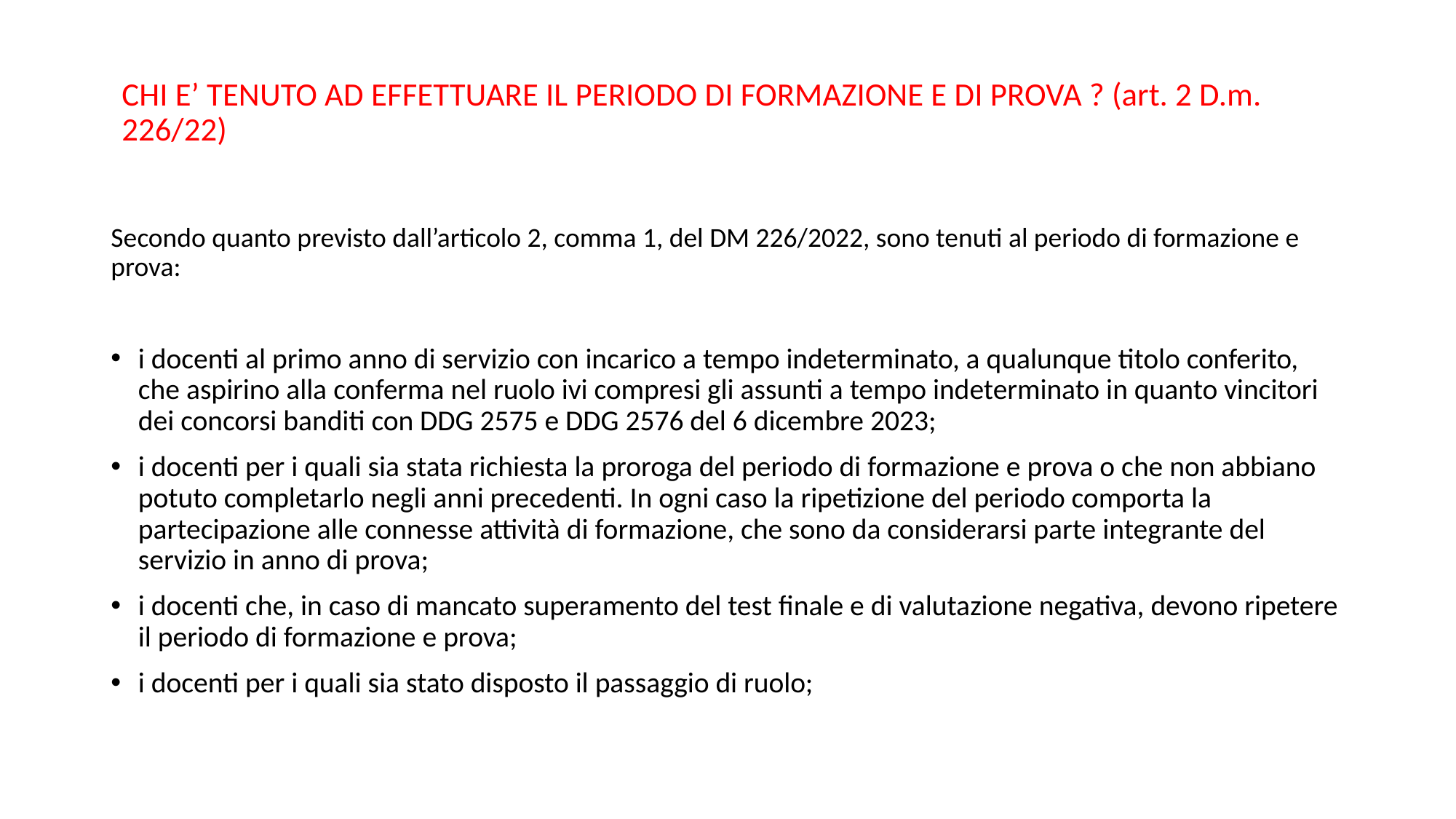

# CHI E’ TENUTO AD EFFETTUARE IL PERIODO DI FORMAZIONE E DI PROVA ? (art. 2 D.m. 226/22)
Secondo quanto previsto dall’articolo 2, comma 1, del DM 226/2022, sono tenuti al periodo di formazione e prova:

i docenti al primo anno di servizio con incarico a tempo indeterminato, a qualunque titolo conferito, che aspirino alla conferma nel ruolo ivi compresi gli assunti a tempo indeterminato in quanto vincitori dei concorsi banditi con DDG 2575 e DDG 2576 del 6 dicembre 2023;
i docenti per i quali sia stata richiesta la proroga del periodo di formazione e prova o che non abbiano potuto completarlo negli anni precedenti. In ogni caso la ripetizione del periodo comporta la partecipazione alle connesse attività di formazione, che sono da considerarsi parte integrante del servizio in anno di prova;
i docenti che, in caso di mancato superamento del test finale e di valutazione negativa, devono ripetere il periodo di formazione e prova;
i docenti per i quali sia stato disposto il passaggio di ruolo;